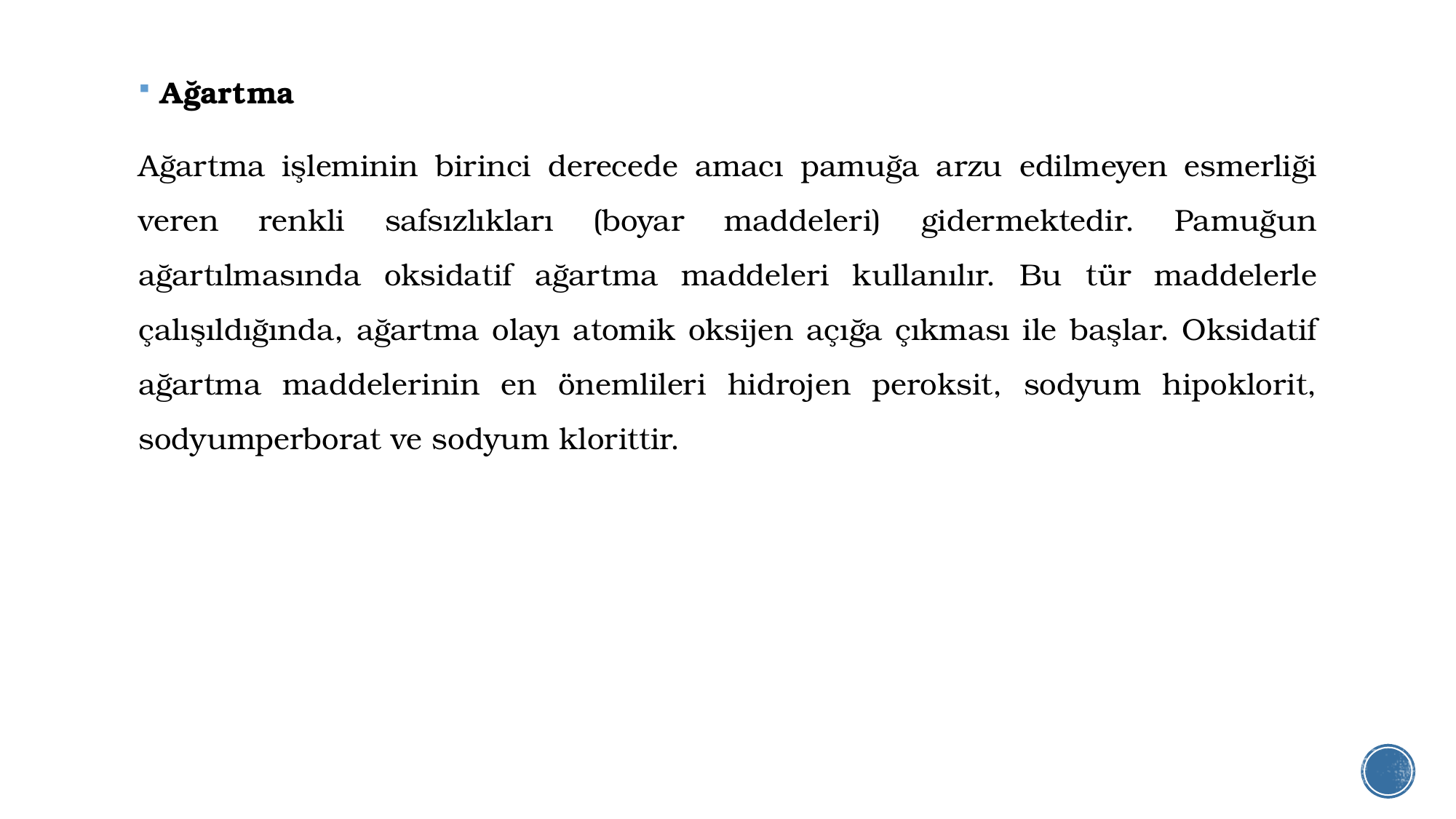

Ağartma
Ağartma işleminin birinci derecede amacı pamuğa arzu edilmeyen esmerliği veren renkli safsızlıkları (boyar maddeleri) gidermektedir. Pamuğun ağartılmasında oksidatif ağartma maddeleri kullanılır. Bu tür maddelerle çalışıldığında, ağartma olayı atomik oksijen açığa çıkması ile başlar. Oksidatif ağartma maddelerinin en önemlileri hidrojen peroksit, sodyum hipoklorit, sodyumperborat ve sodyum klorittir.